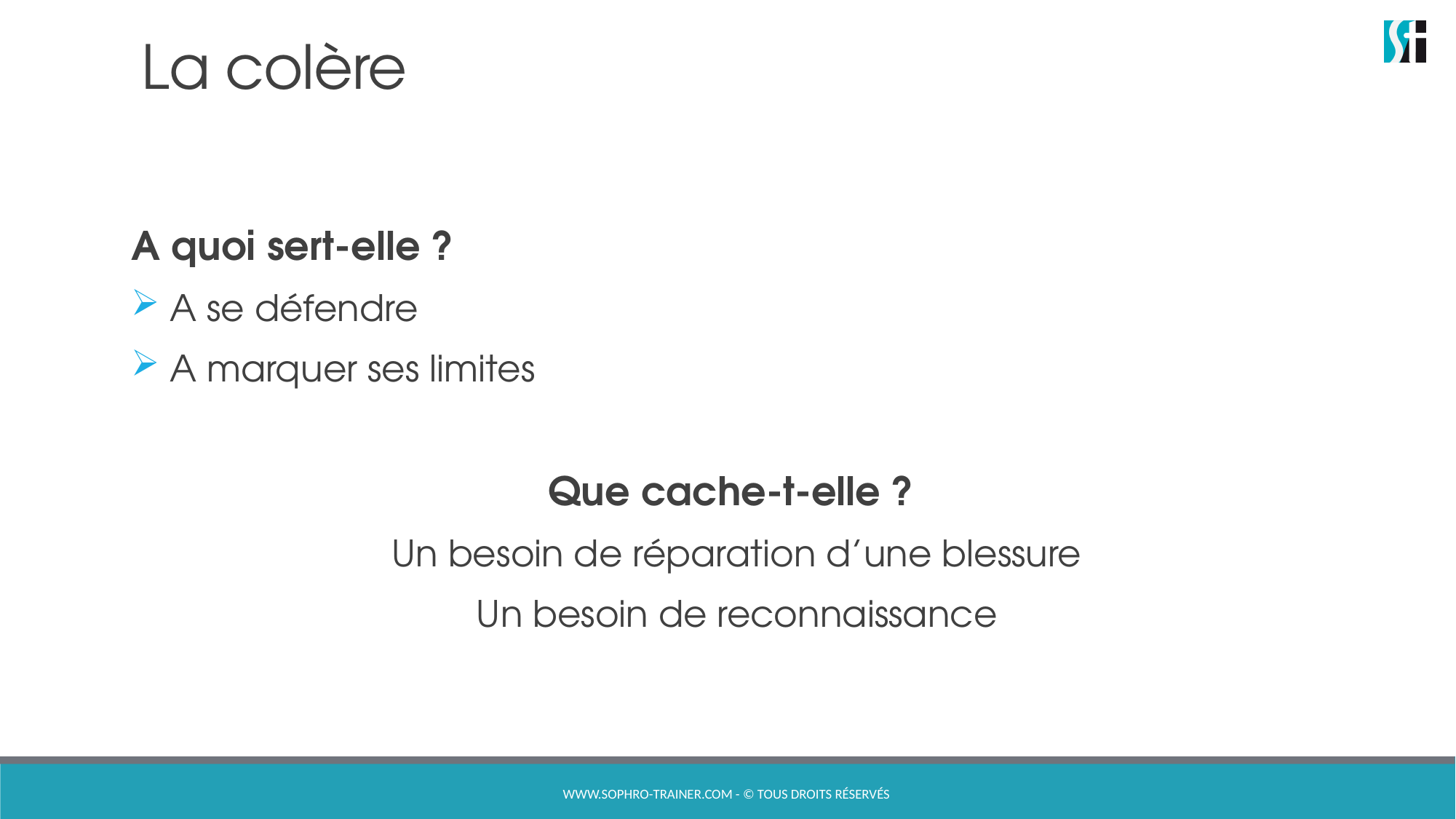

# La colère
A quoi sert-elle ?
 A se défendre
 A marquer ses limites

Que cache-t-elle ?
Un besoin de réparation d’une blessure
Un besoin de reconnaissance

www.sophro-trainer.com - © Tous droits réservés